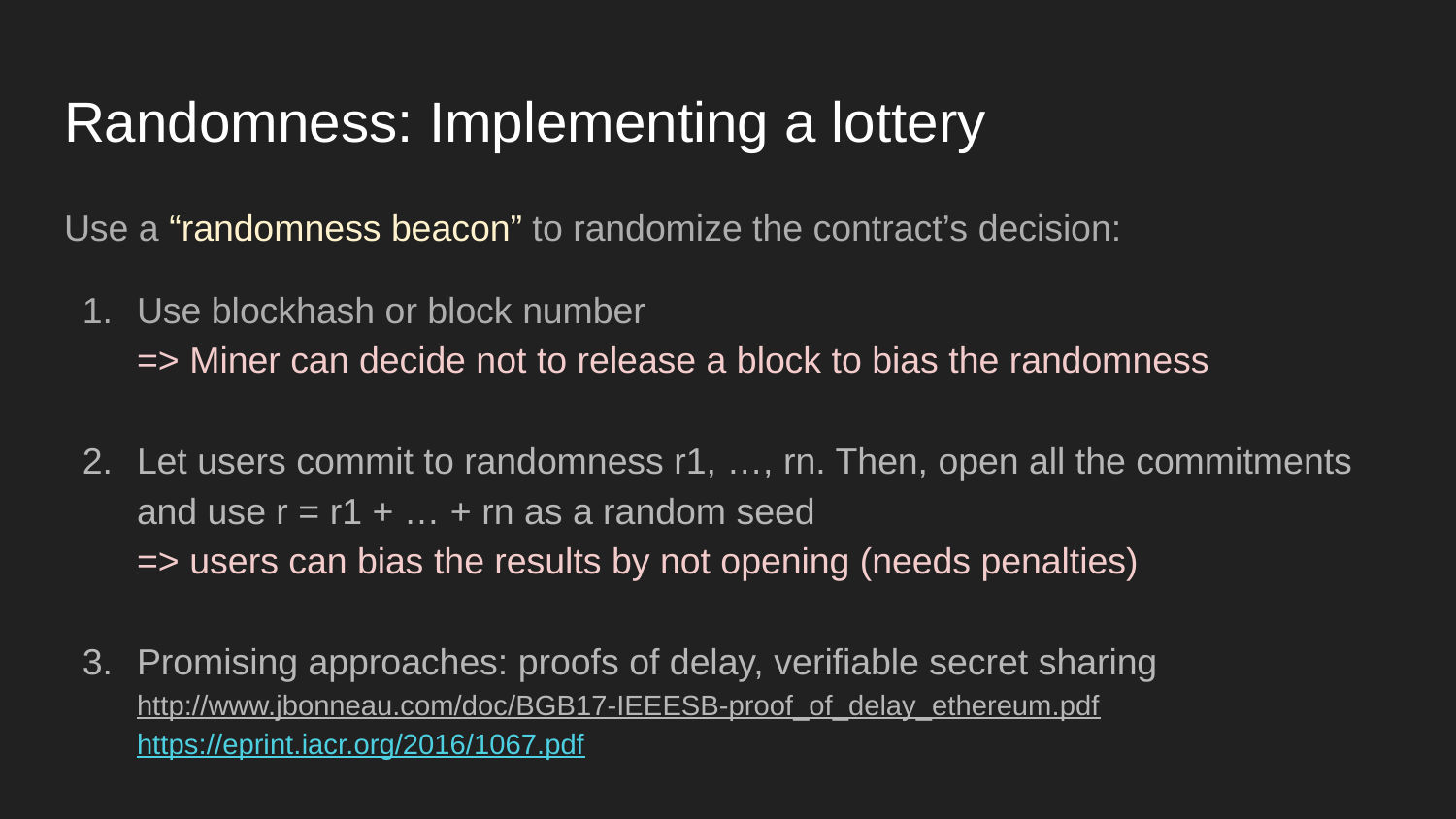

# Randomness: Implementing a lottery
Use a “randomness beacon” to randomize the contract’s decision:
Use blockhash or block number
=> Miner can decide not to release a block to bias the randomness
Let users commit to randomness r1, …, rn. Then, open all the commitments and use r = r1 + … + rn as a random seed
=> users can bias the results by not opening (needs penalties)
Promising approaches: proofs of delay, verifiable secret sharing
http://www.jbonneau.com/doc/BGB17-IEEESB-proof_of_delay_ethereum.pdf
https://eprint.iacr.org/2016/1067.pdf